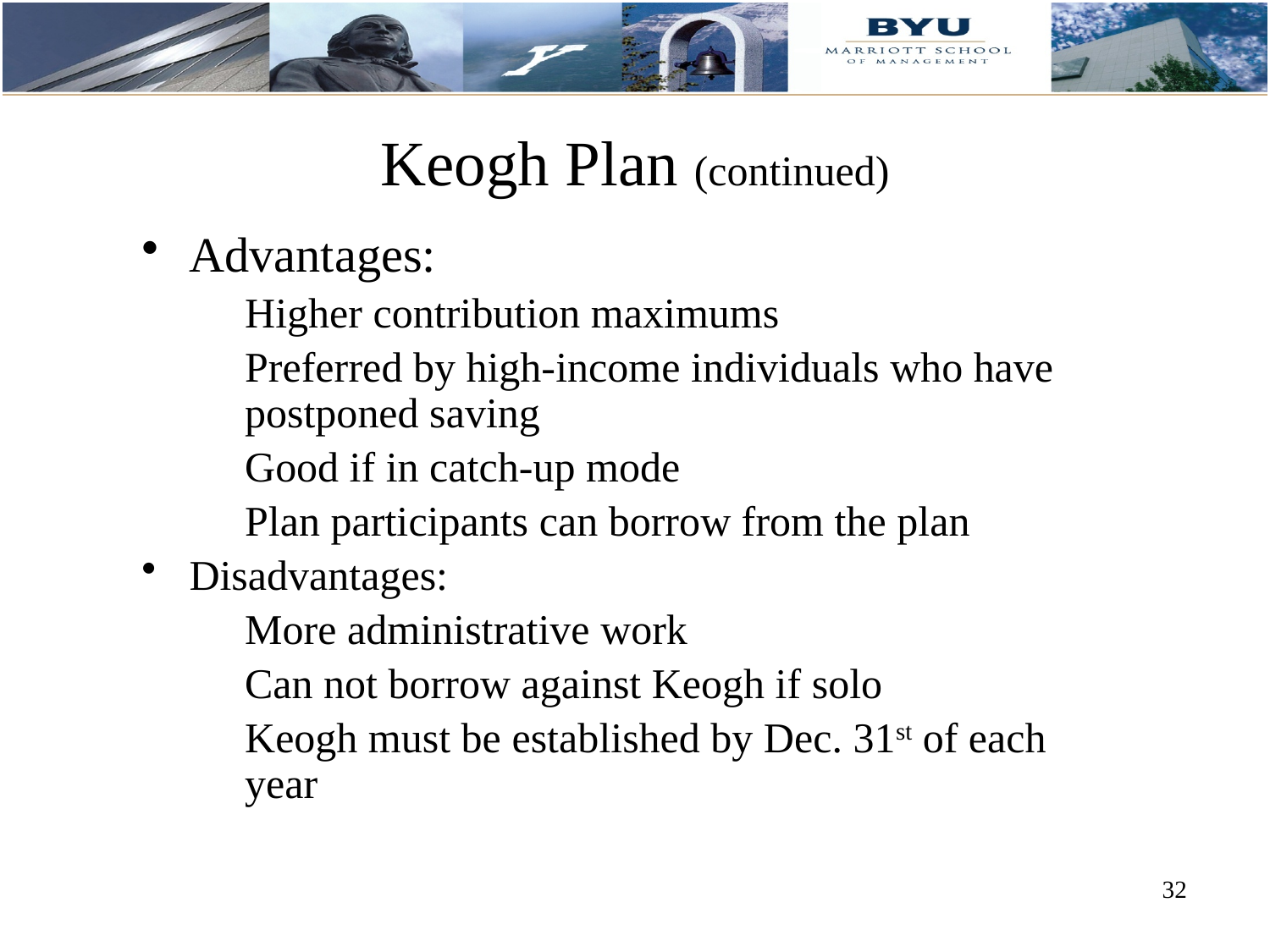

# Keogh Plan (continued)
Advantages:
Higher contribution maximums
Preferred by high-income individuals who have postponed saving
Good if in catch-up mode
Plan participants can borrow from the plan
Disadvantages:
More administrative work
Can not borrow against Keogh if solo
Keogh must be established by Dec. 31st of each year